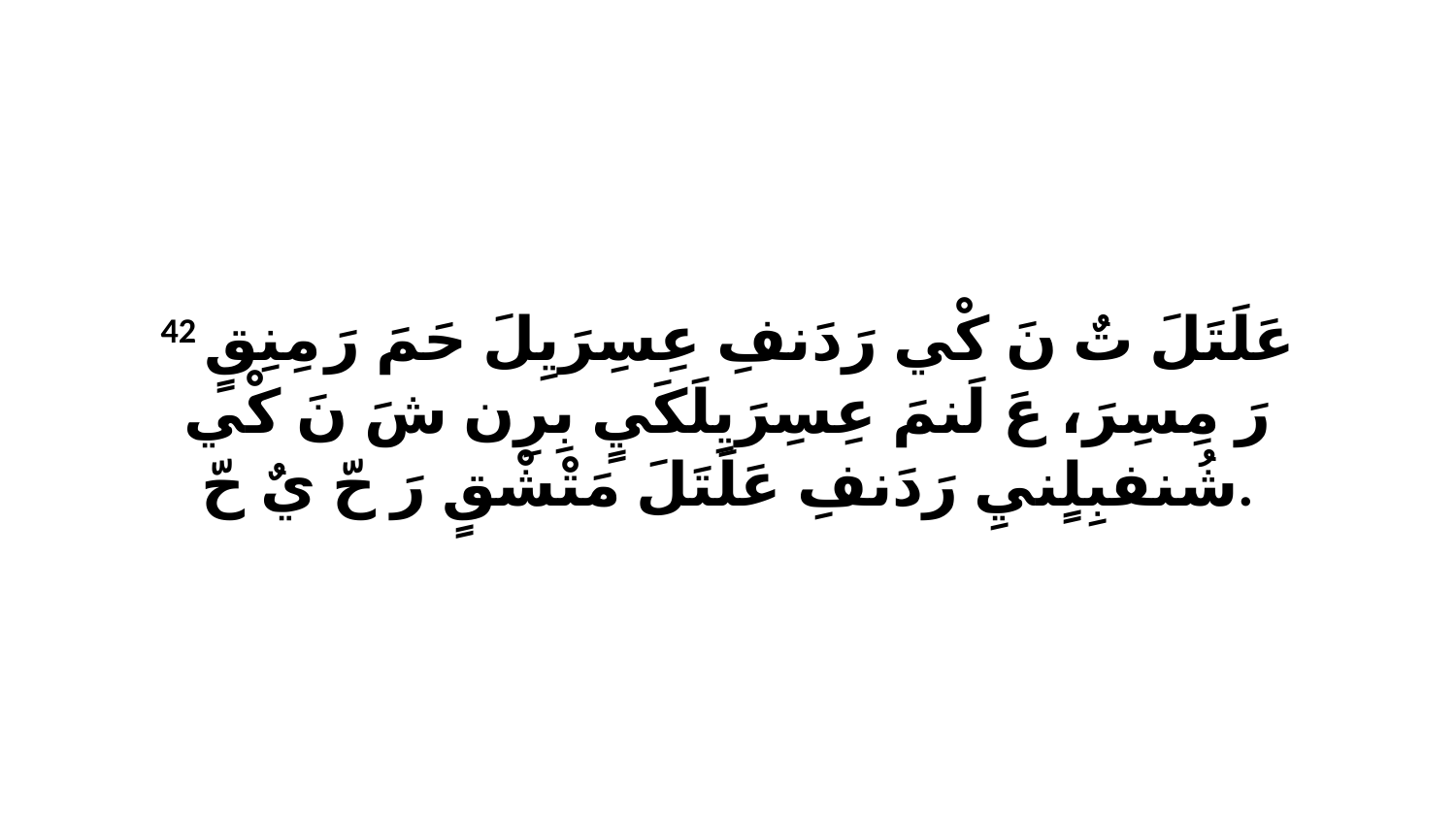

42 عَلَتَلَ تٌ نَ كْي رَدَنفِ عِسِرَيِلَ حَمَ رَ مِنِقٍ رَ مِسِرَ، عَ لَنمَ عِسِرَيِلَكَيٍ بِرِن شَ نَ كْي شُنفبِلٍنيِ رَدَنفِ عَلَتَلَ مَتْشْقٍ رَ حّ يٌ حّ.